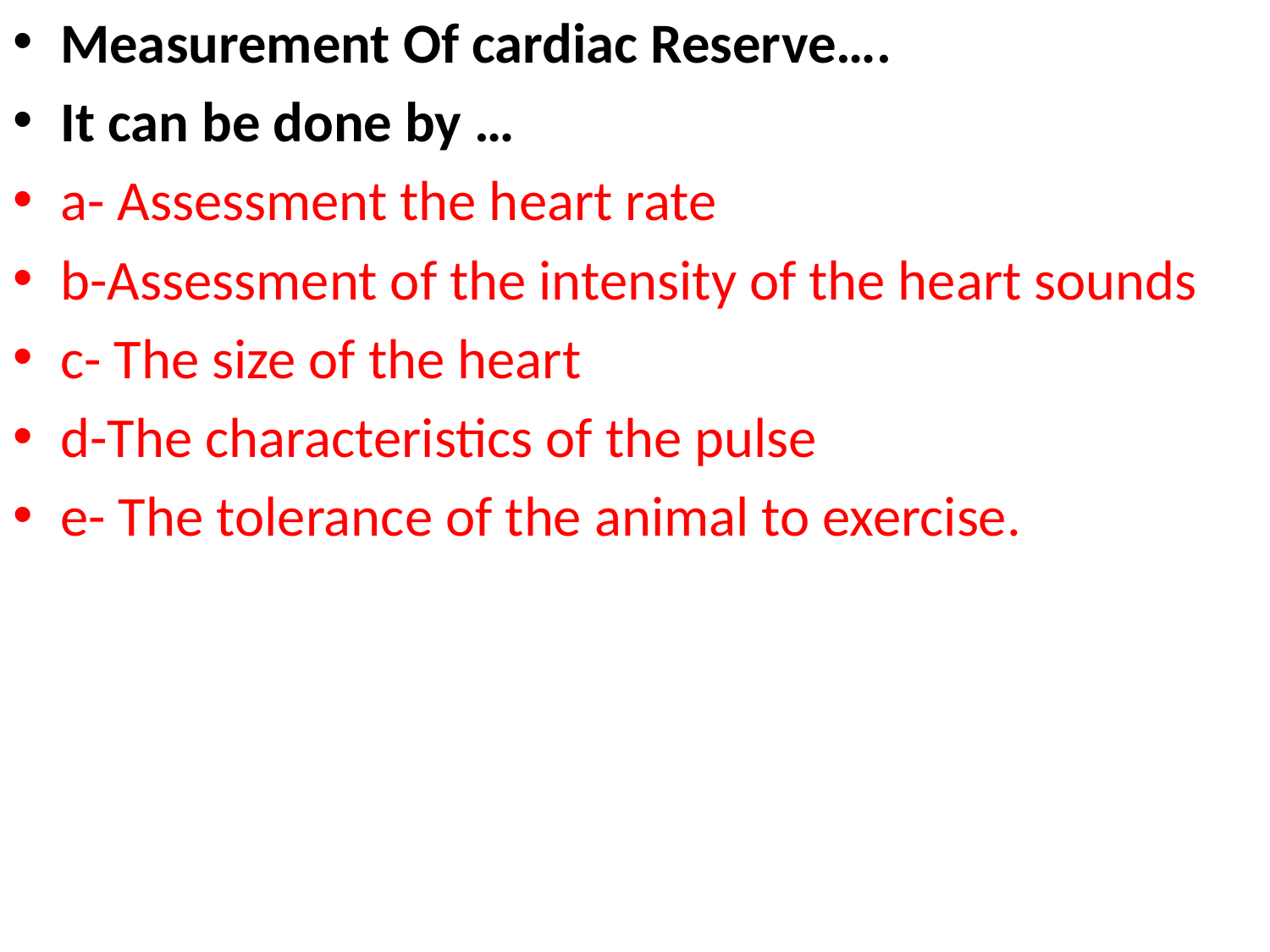

Measurement Of cardiac Reserve….
It can be done by …
a- Assessment the heart rate
b-Assessment of the intensity of the heart sounds
c- The size of the heart
d-The characteristics of the pulse
e- The tolerance of the animal to exercise.